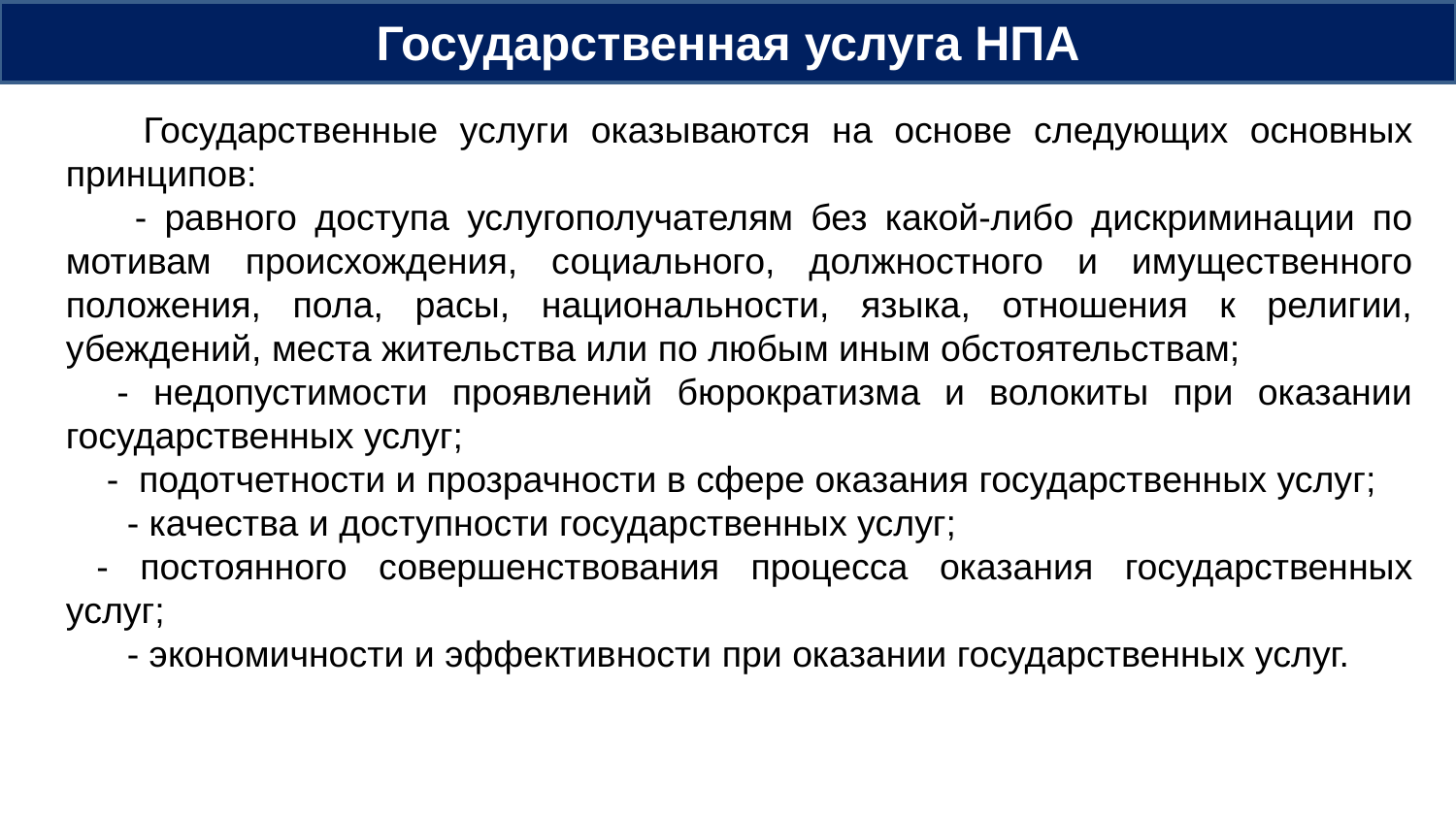

Государственная услуга НПА
   Государственные услуги оказываются на основе следующих основных принципов:
      - равного доступа услугополучателям без какой-либо дискриминации по мотивам происхождения, социального, должностного и имущественного положения, пола, расы, национальности, языка, отношения к религии, убеждений, места жительства или по любым иным обстоятельствам;
     - недопустимости проявлений бюрократизма и волокиты при оказании государственных услуг;
    -  подотчетности и прозрачности в сфере оказания государственных услуг;
      - качества и доступности государственных услуг;
   - постоянного совершенствования процесса оказания государственных услуг;
      - экономичности и эффективности при оказании государственных услуг.